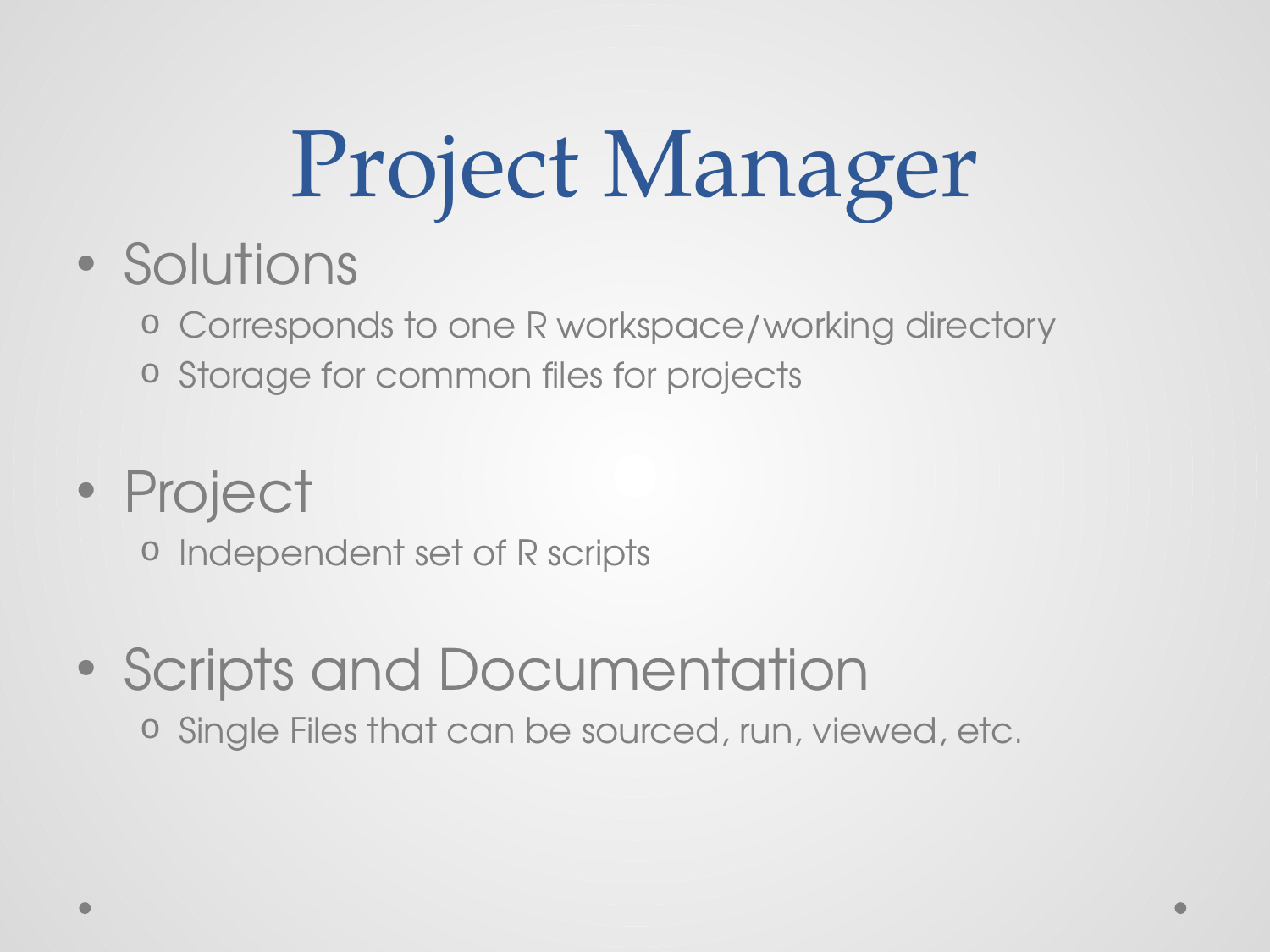

# Project Manager
Solutions
Corresponds to one R workspace/working directory
Storage for common files for projects

Project
Independent set of R scripts

Scripts and Documentation
Single Files that can be sourced, run, viewed, etc.